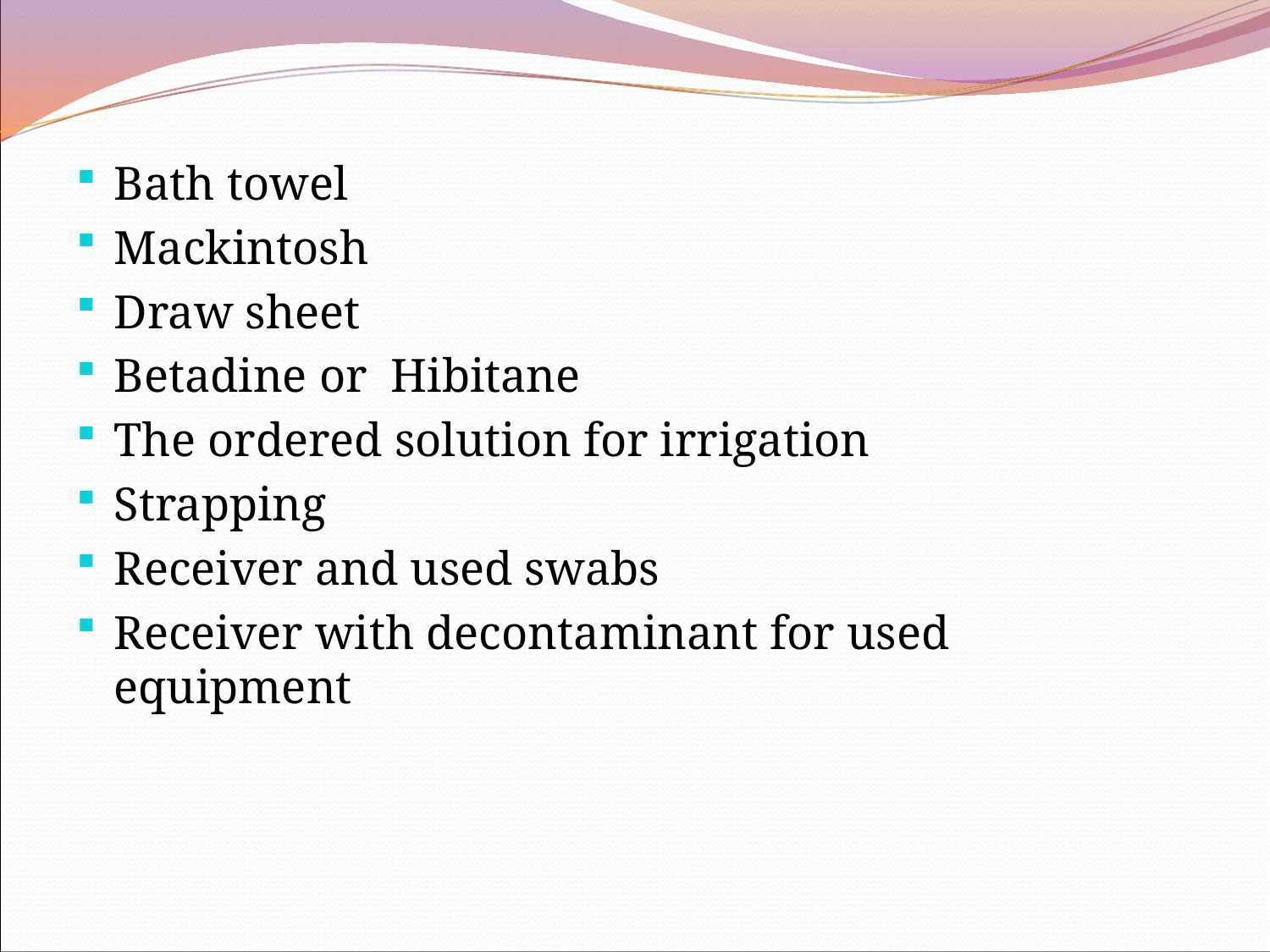

Bath towel
Mackintosh
Draw sheet
Betadine or  Hibitane
The ordered solution for irrigation
Strapping
Receiver and used swabs
Receiver with decontaminant for used equipment